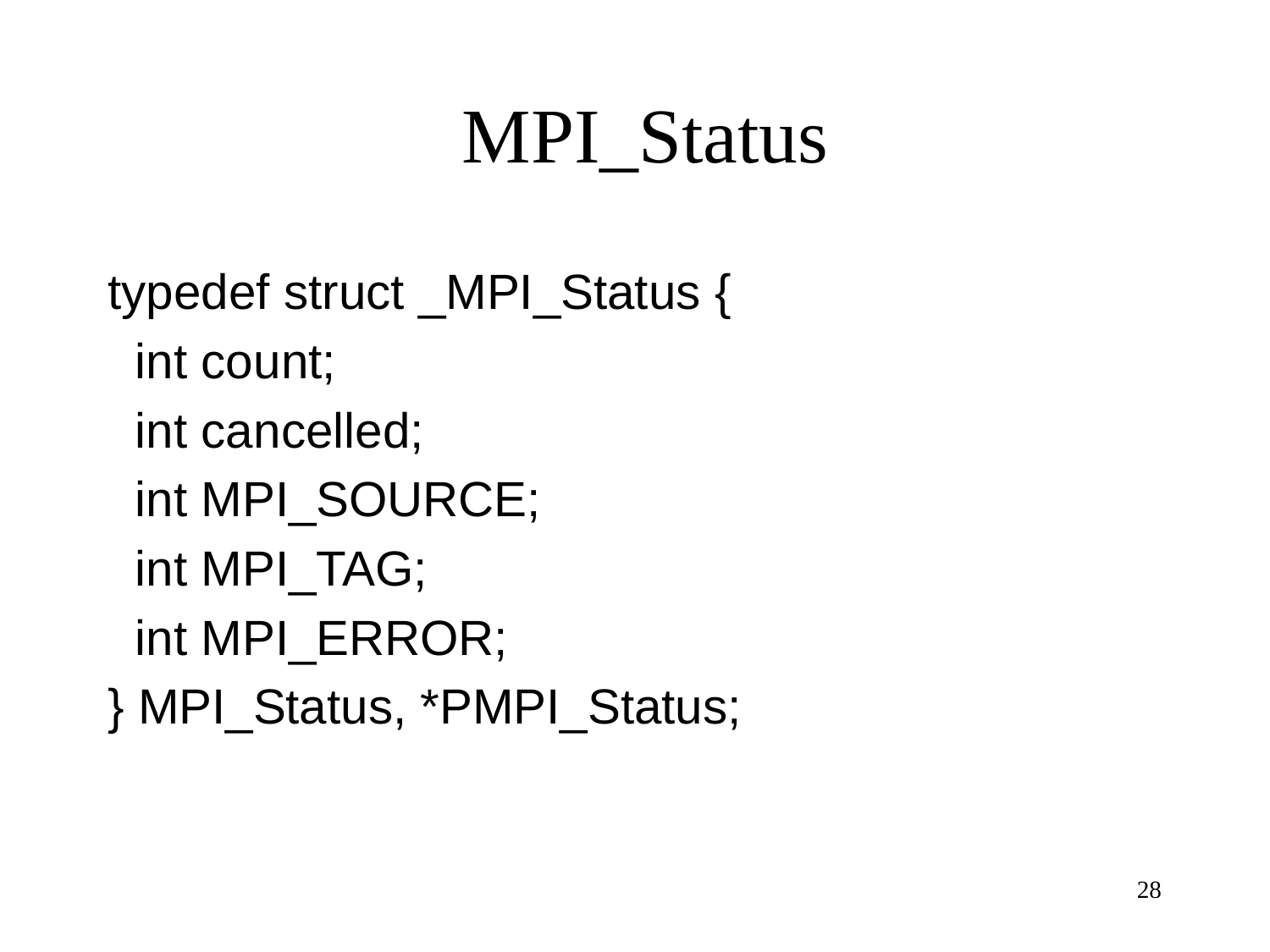

# MPI_Status
typedef struct _MPI_Status {
  int count;
  int cancelled;
  int MPI_SOURCE;
  int MPI_TAG;
  int MPI_ERROR;
} MPI_Status, *PMPI_Status;
28